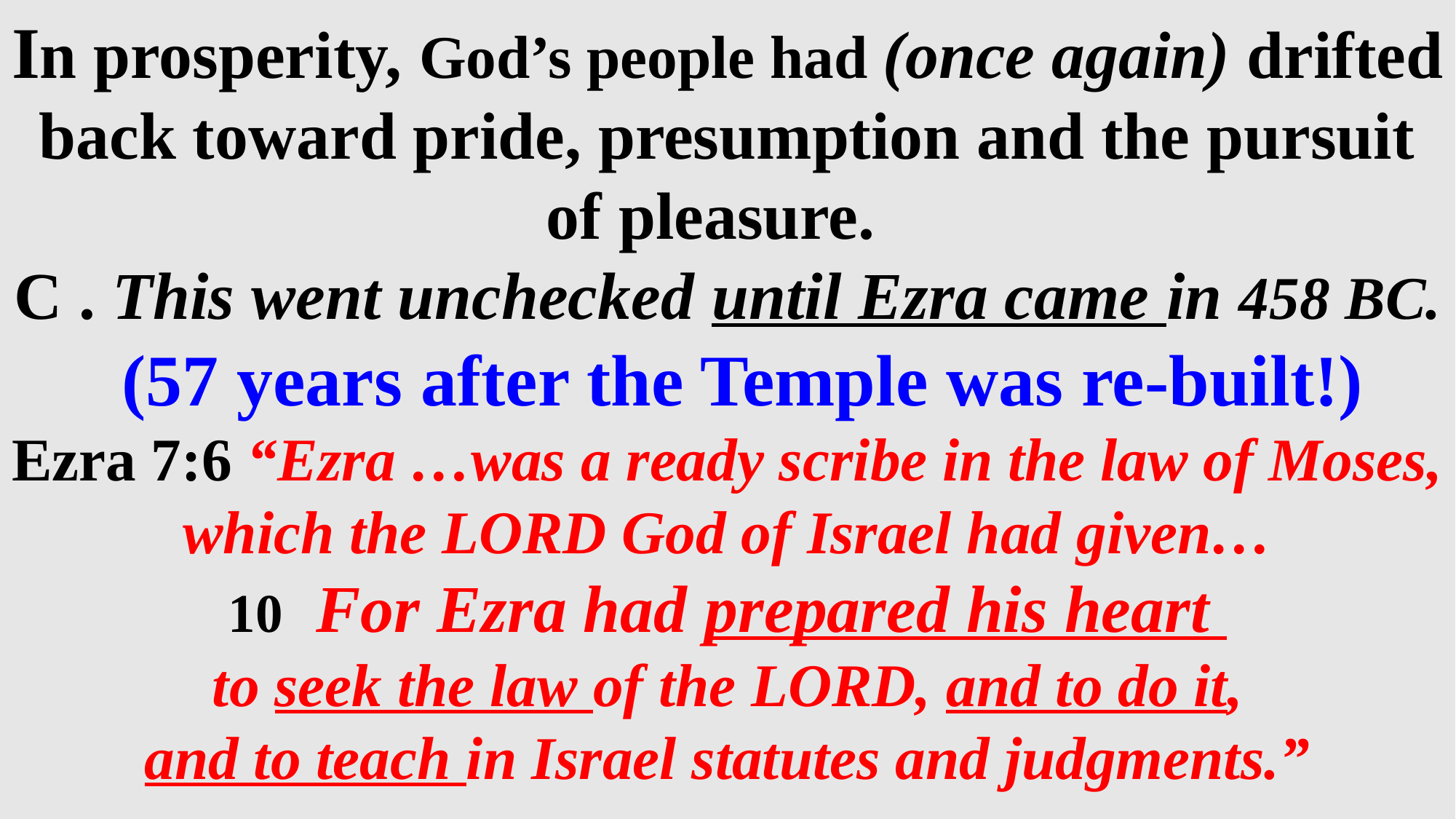

In prosperity, God’s people had (once again) drifted back toward pride, presumption and the pursuit of pleasure.
C . This went unchecked until Ezra came in 458 BC.
  (57 years after the Temple was re-built!)
Ezra 7:6 “Ezra …was a ready scribe in the law of Moses, which the LORD God of Israel had given…
10  For Ezra had prepared his heart
to seek the law of the LORD, and to do it,
 and to teach in Israel statutes and judgments.”